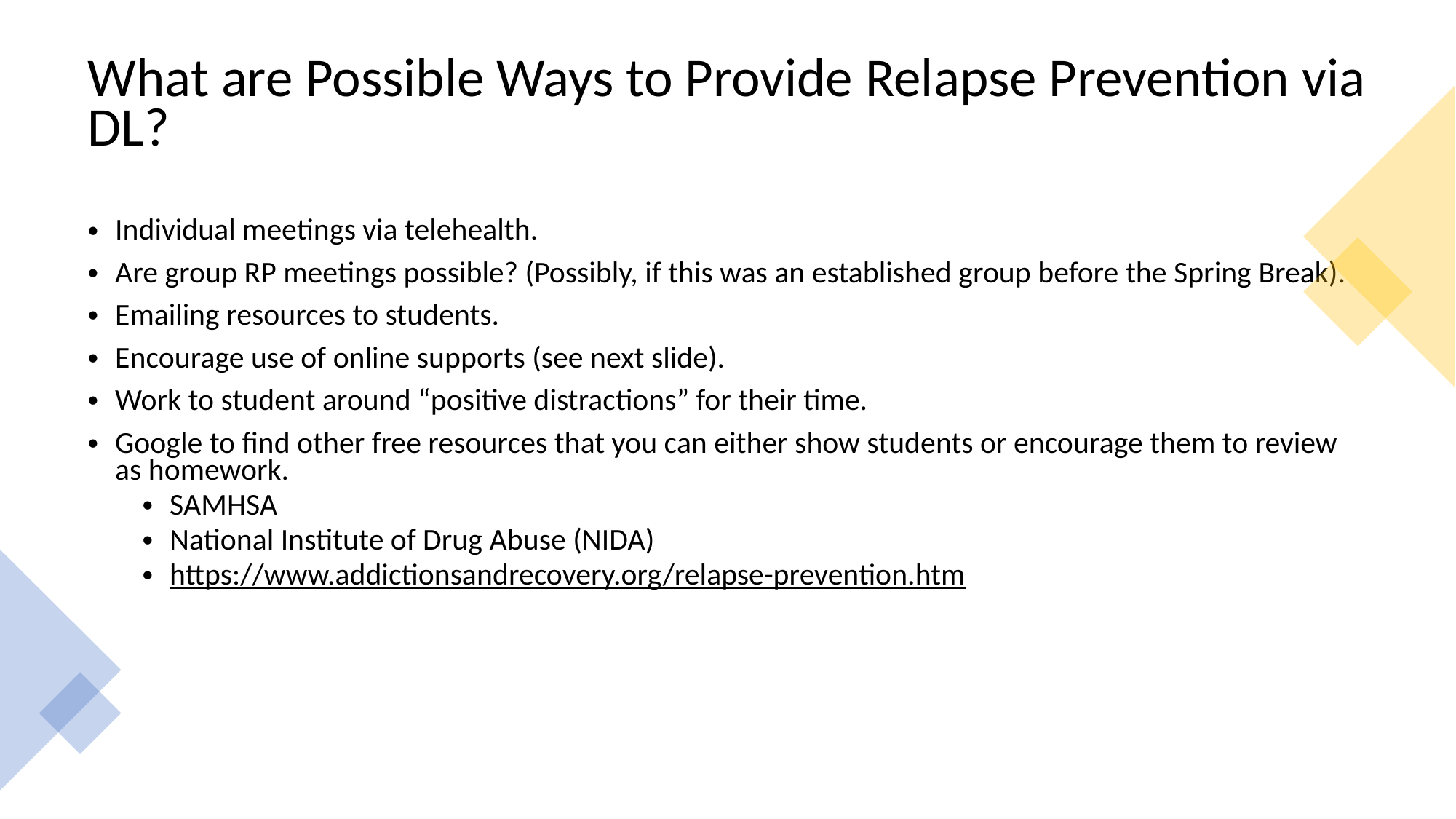

# What are Possible Ways to Provide Relapse Prevention via DL?

Individual meetings via telehealth.
Are group RP meetings possible? (Possibly, if this was an established group before the Spring Break).
Emailing resources to students.
Encourage use of online supports (see next slide).
Work to student around “positive distractions” for their time.
Google to find other free resources that you can either show students or encourage them to review as homework.
SAMHSA
National Institute of Drug Abuse (NIDA)
https://www.addictionsandrecovery.org/relapse-prevention.htm